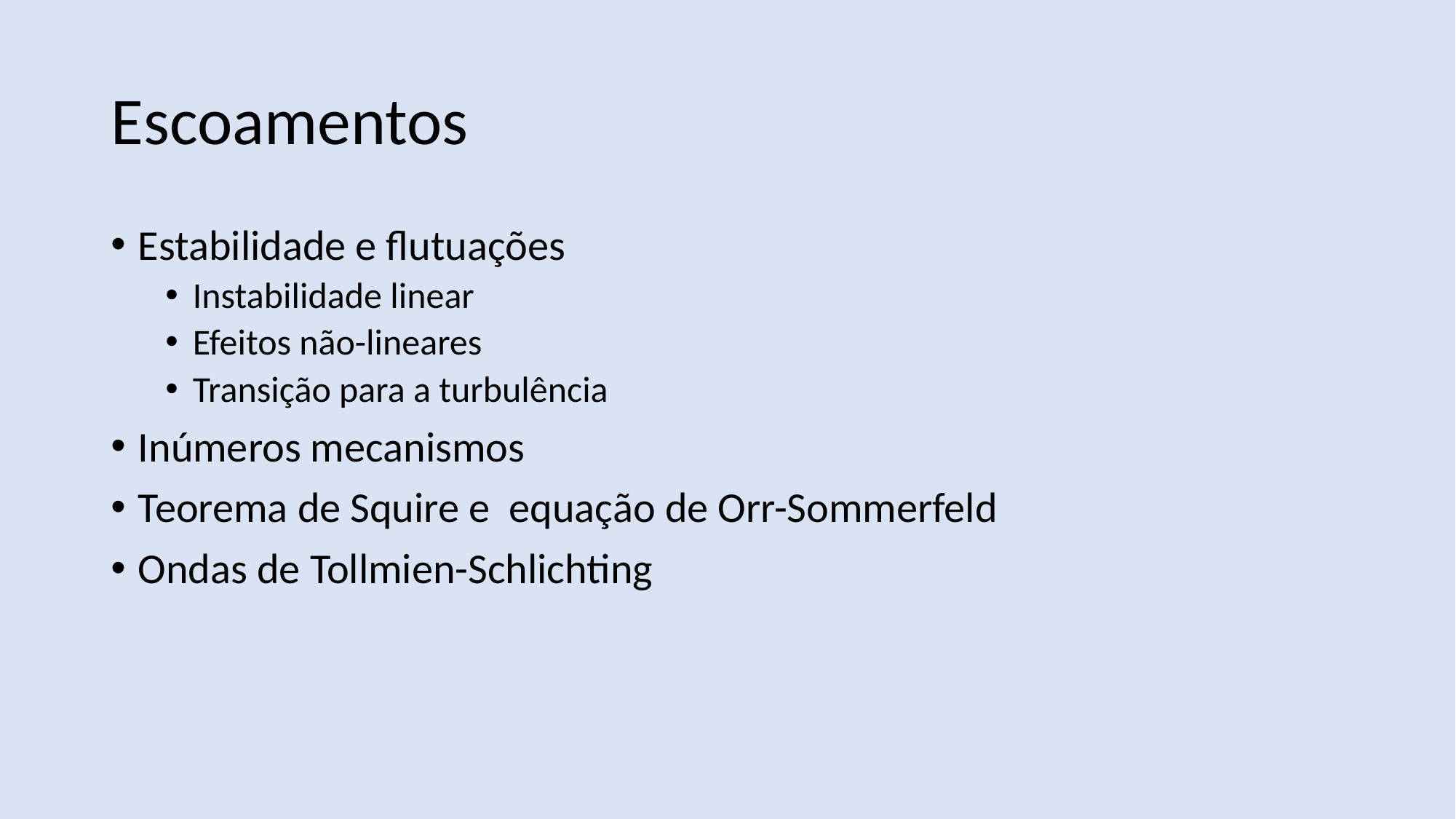

# Escoamentos
Estabilidade e flutuações
Instabilidade linear
Efeitos não-lineares
Transição para a turbulência
Inúmeros mecanismos
Teorema de Squire e  equação de Orr-Sommerfeld
Ondas de Tollmien-Schlichting